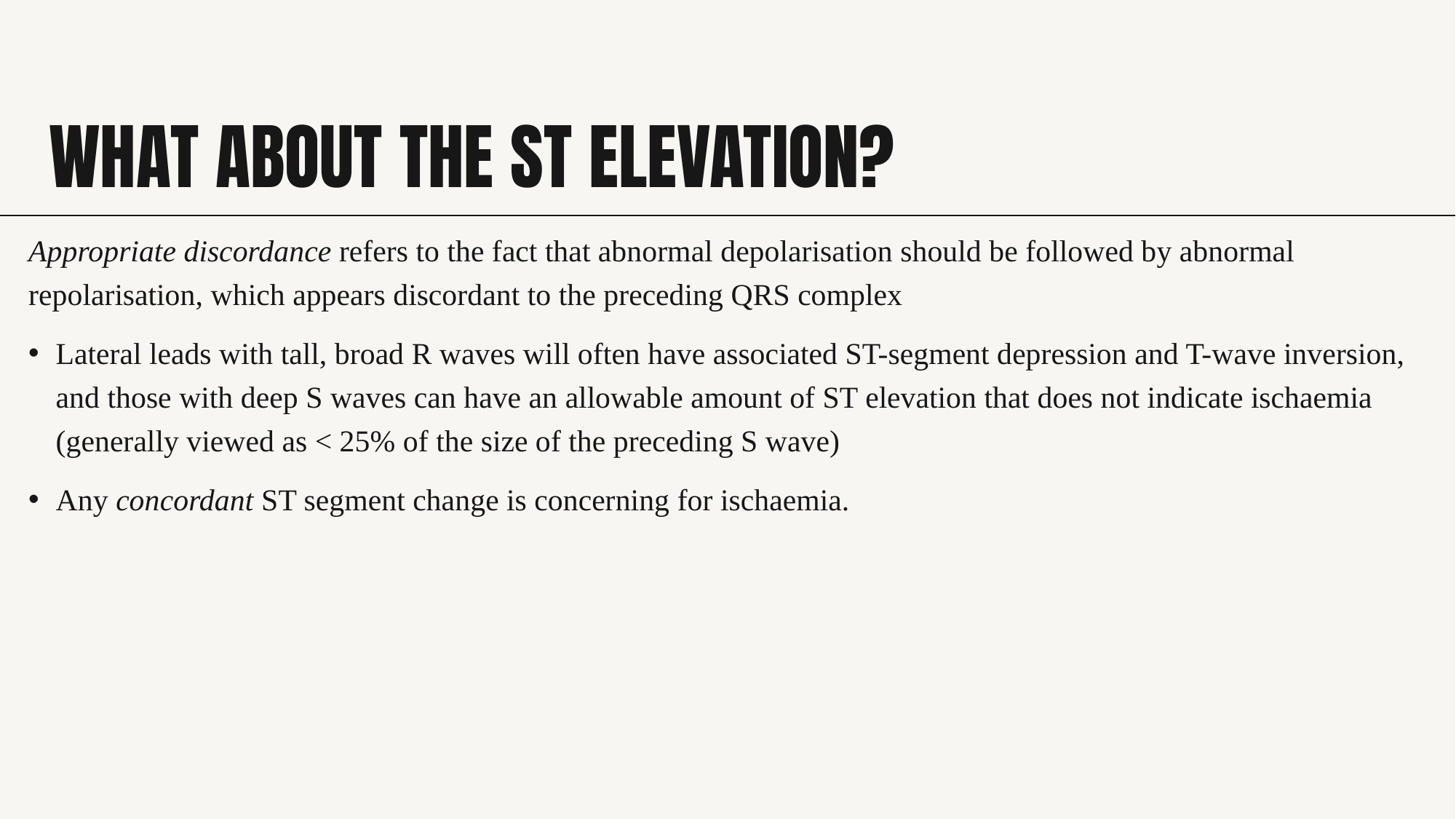

# What about the ST elevation?
Appropriate discordance refers to the fact that abnormal depolarisation should be followed by abnormal repolarisation, which appears discordant to the preceding QRS complex
Lateral leads with tall, broad R waves will often have associated ST-segment depression and T-wave inversion, and those with deep S waves can have an allowable amount of ST elevation that does not indicate ischaemia (generally viewed as < 25% of the size of the preceding S wave)
Any concordant ST segment change is concerning for ischaemia.